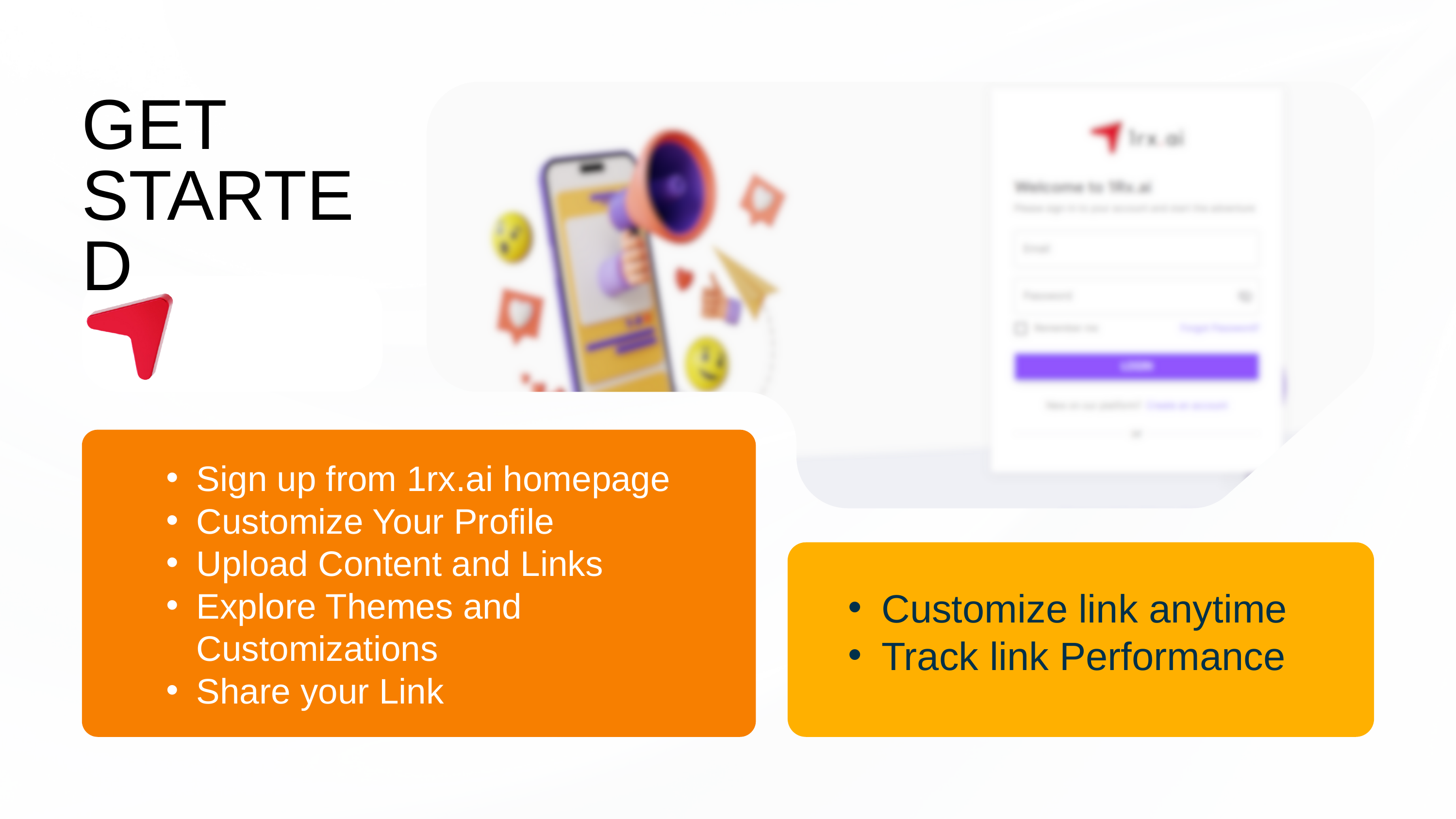

GET STARTED

Sign up from 1rx.ai homepage
Customize Your Profile
Upload Content and Links
Explore Themes and Customizations
Share your Link

Customize link anytime
Track link Performance